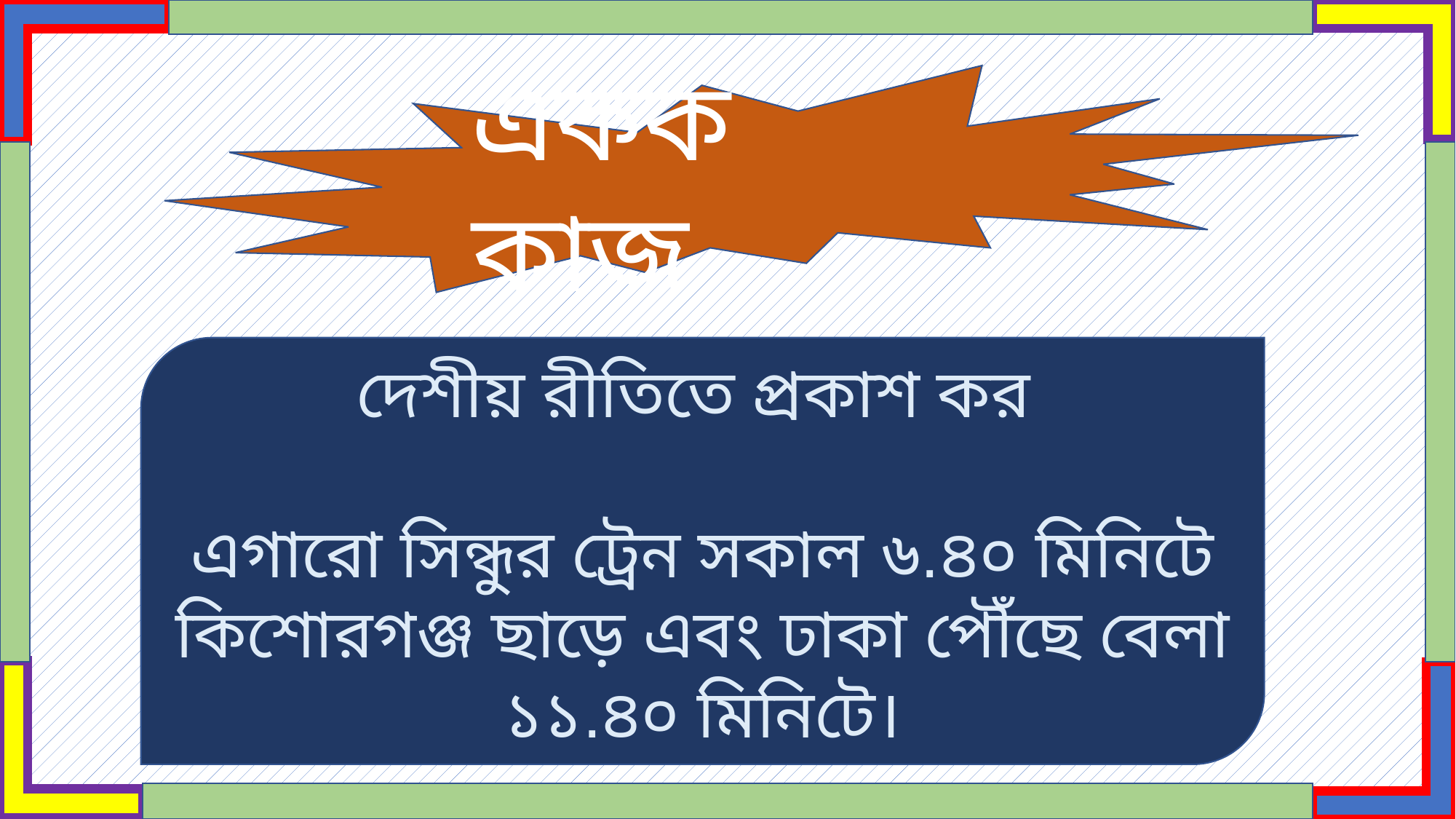

একক কাজ
দেশীয় রীতিতে প্রকাশ কর

এগারো সিন্ধুর ট্রেন সকাল ৬.৪০ মিনিটে কিশোরগঞ্জ ছাড়ে এবং ঢাকা পৌঁছে বেলা ১১.৪০ মিনিটে।